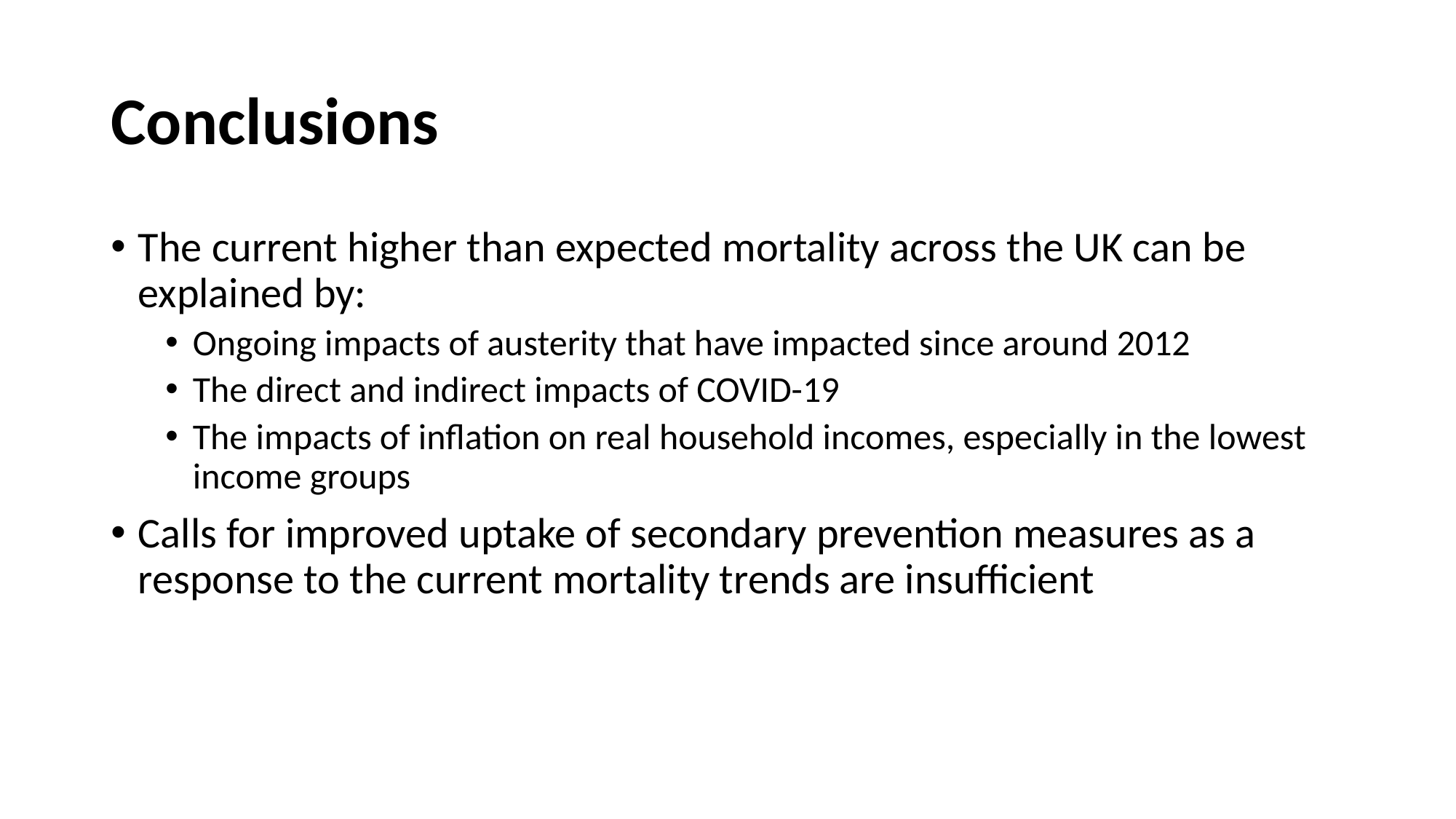

# Conclusions
The current higher than expected mortality across the UK can be explained by:
Ongoing impacts of austerity that have impacted since around 2012
The direct and indirect impacts of COVID-19
The impacts of inflation on real household incomes, especially in the lowest income groups
Calls for improved uptake of secondary prevention measures as a response to the current mortality trends are insufficient